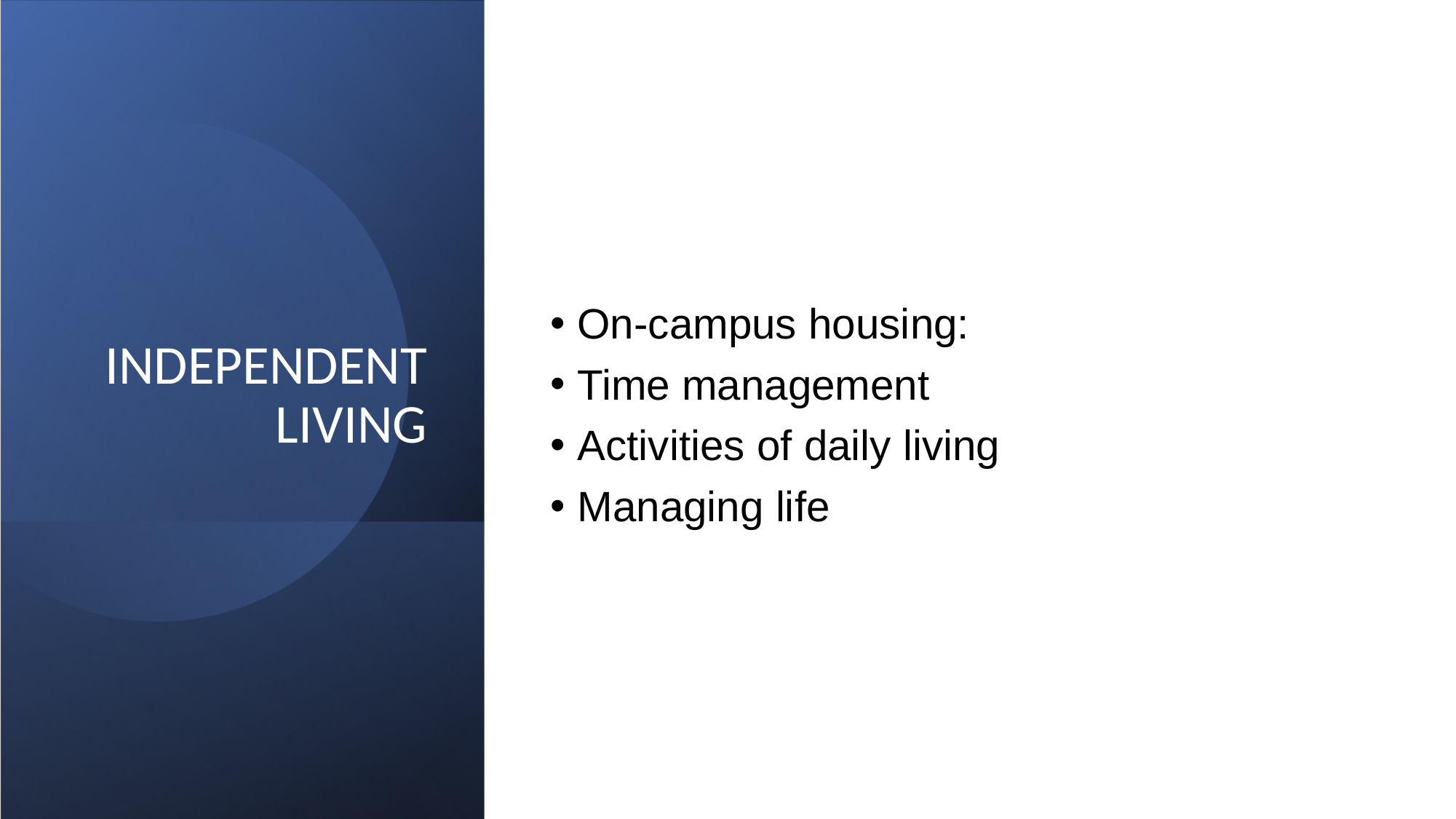

On-campus housing:
Time management
Activities of daily living
Managing life
# Independent Living